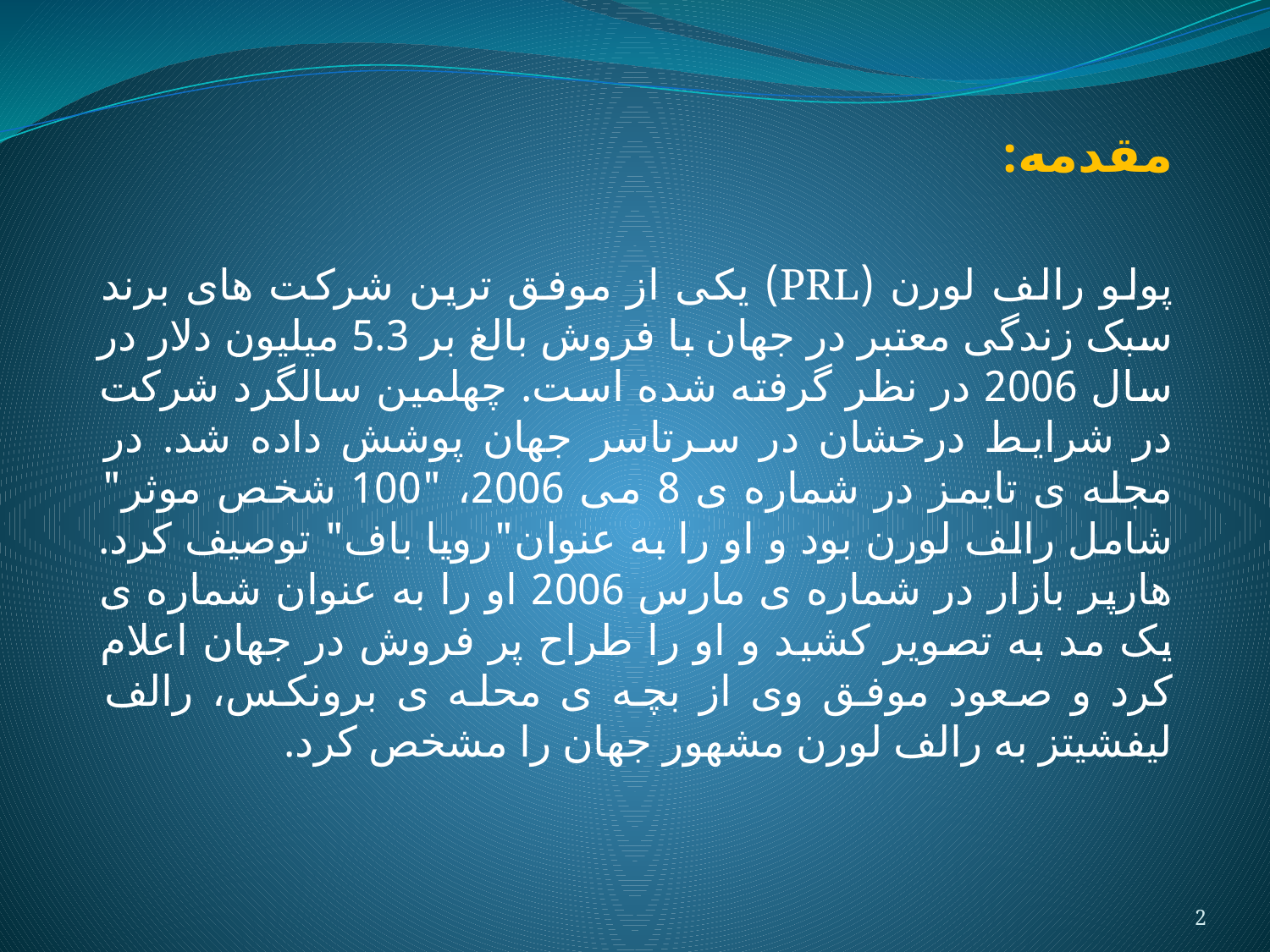

مقدمه:

پولو رالف لورن (PRL) یکی از موفق ترین شرکت های برند سبک زندگی معتبر در جهان با فروش بالغ بر 5.3 میلیون دلار در سال 2006 در نظر گرفته شده است. چهلمین سالگرد شرکت در شرایط درخشان در سرتاسر جهان پوشش داده شد. در مجله ی تایمز در شماره ی 8 می 2006، "100 شخص موثر" شامل رالف لورن بود و او را به عنوان"رویا باف" توصیف کرد. هارپر بازار در شماره ی مارس 2006 او را به عنوان شماره ی یک مد به تصویر کشید و او را طراح پر فروش در جهان اعلام کرد و صعود موفق وی از بچه ی محله ی برونکس، رالف لیفشیتز به رالف لورن مشهور جهان را مشخص کرد.

2